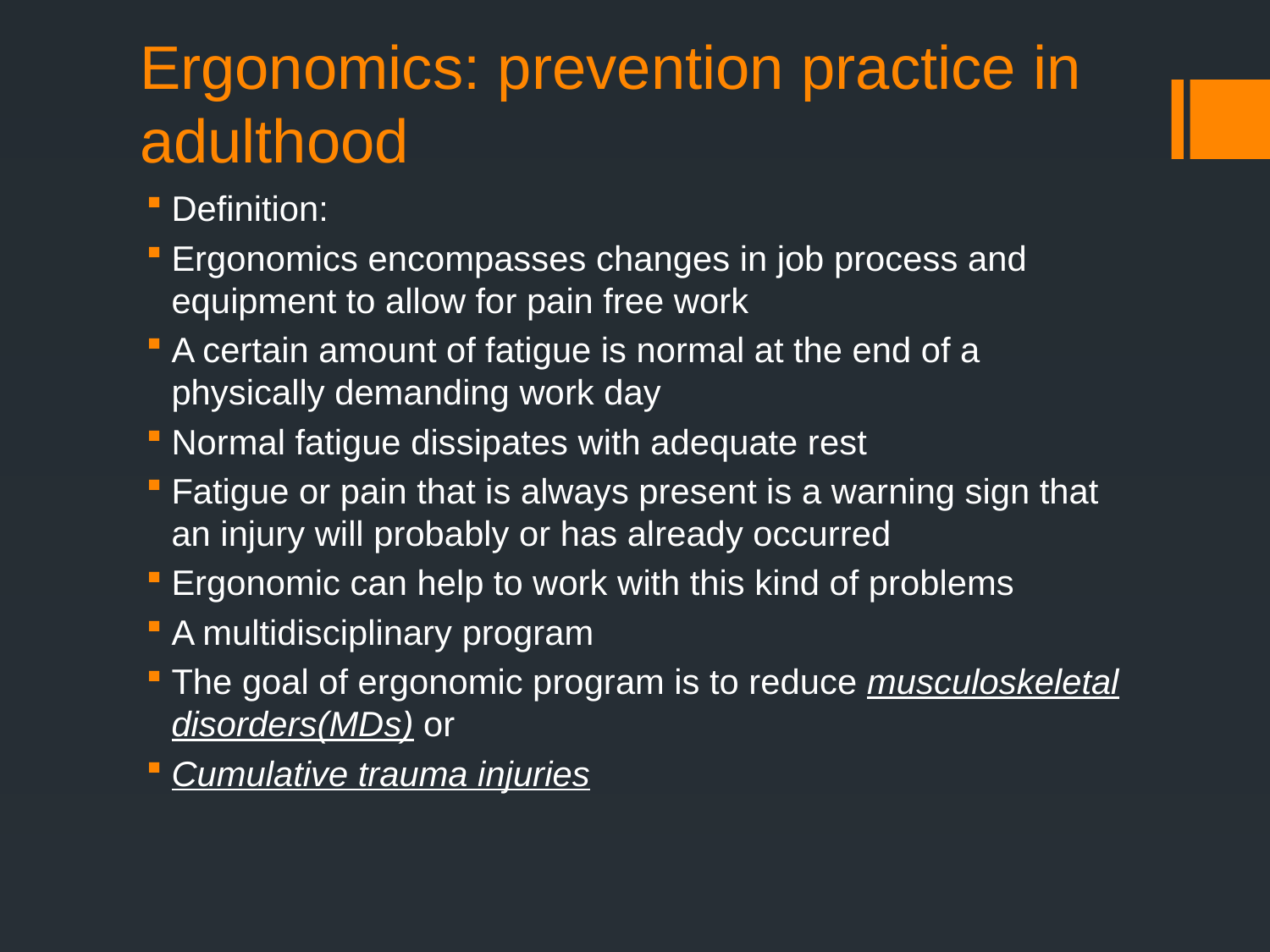

# Ergonomics: prevention practice in adulthood
Definition:
Ergonomics encompasses changes in job process and equipment to allow for pain free work
A certain amount of fatigue is normal at the end of a physically demanding work day
Normal fatigue dissipates with adequate rest
Fatigue or pain that is always present is a warning sign that an injury will probably or has already occurred
Ergonomic can help to work with this kind of problems
A multidisciplinary program
The goal of ergonomic program is to reduce musculoskeletal disorders(MDs) or
Cumulative trauma injuries